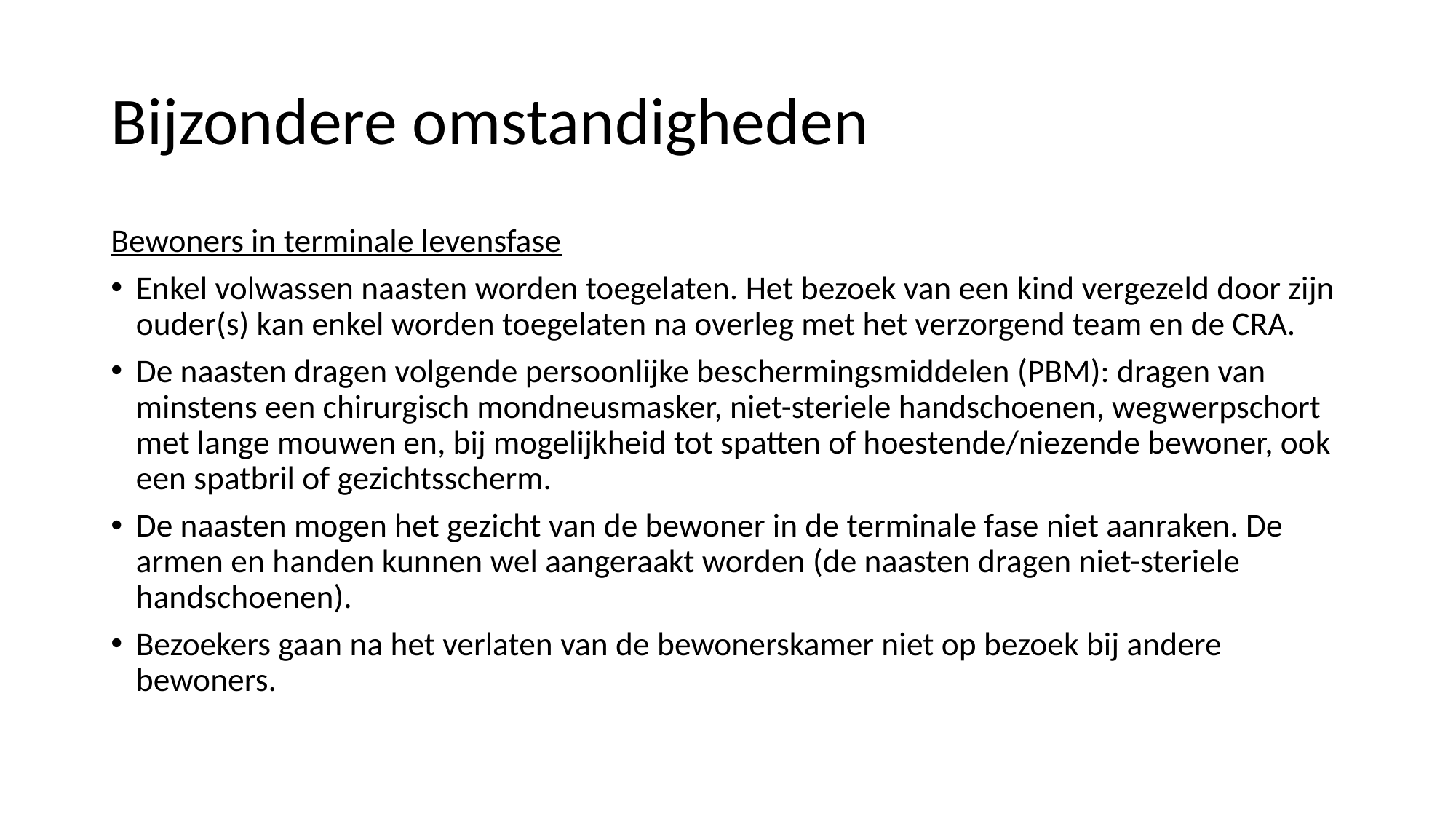

# Bijzondere omstandigheden
Bewoners in terminale levensfase
Enkel volwassen naasten worden toegelaten. Het bezoek van een kind vergezeld door zijn ouder(s) kan enkel worden toegelaten na overleg met het verzorgend team en de CRA.
De naasten dragen volgende persoonlijke beschermingsmiddelen (PBM): dragen van minstens een chirurgisch mondneusmasker, niet-steriele handschoenen, wegwerpschort met lange mouwen en, bij mogelijkheid tot spatten of hoestende/niezende bewoner, ook een spatbril of gezichtsscherm.
De naasten mogen het gezicht van de bewoner in de terminale fase niet aanraken. De armen en handen kunnen wel aangeraakt worden (de naasten dragen niet-steriele handschoenen).
Bezoekers gaan na het verlaten van de bewonerskamer niet op bezoek bij andere bewoners.